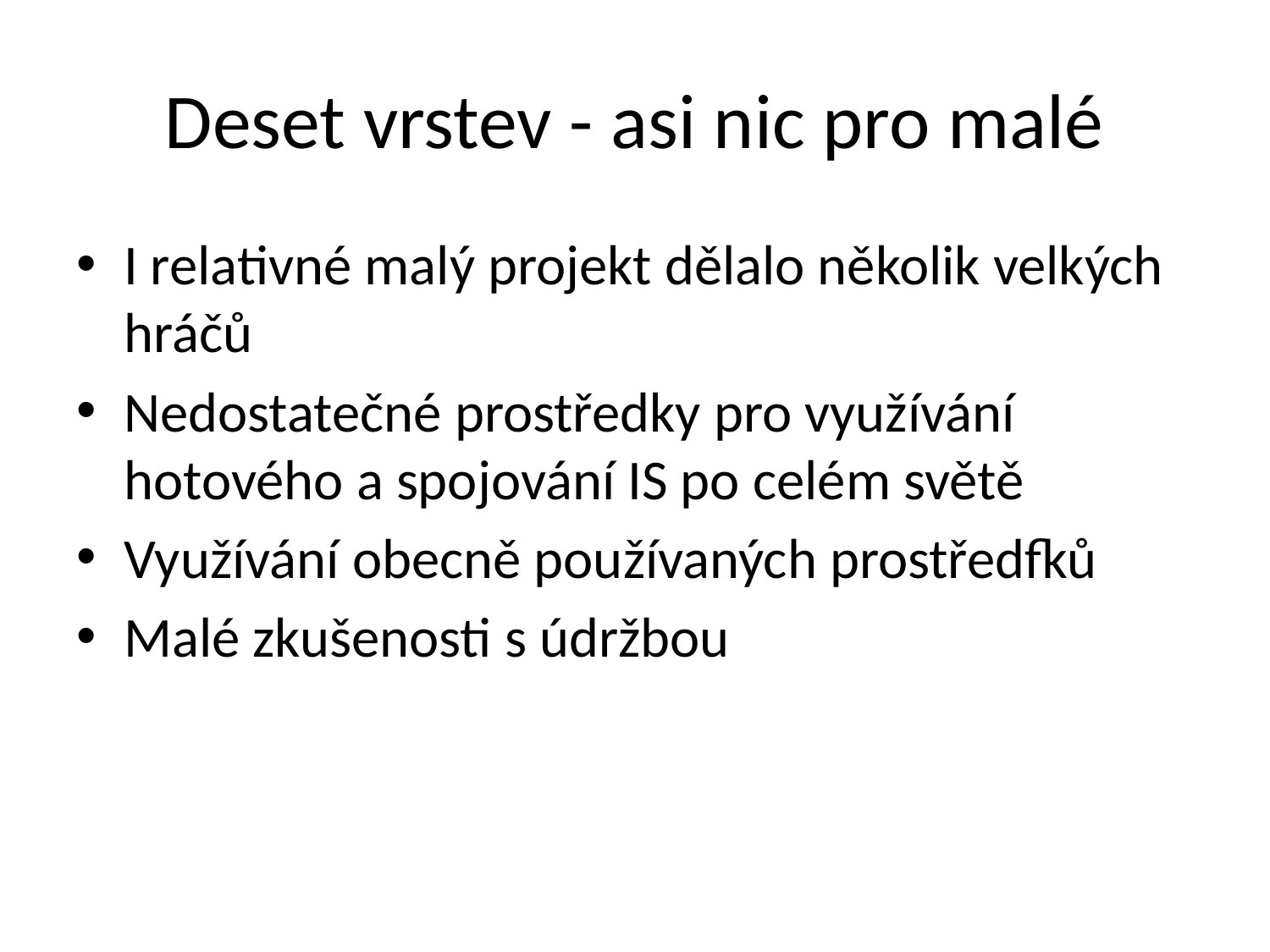

# Deset vrstev - asi nic pro malé
I relativné malý projekt dělalo několik velkých hráčů
Nedostatečné prostředky pro využívání hotového a spojování IS po celém světě
Využívání obecně používaných prostředfků
Malé zkušenosti s údržbou